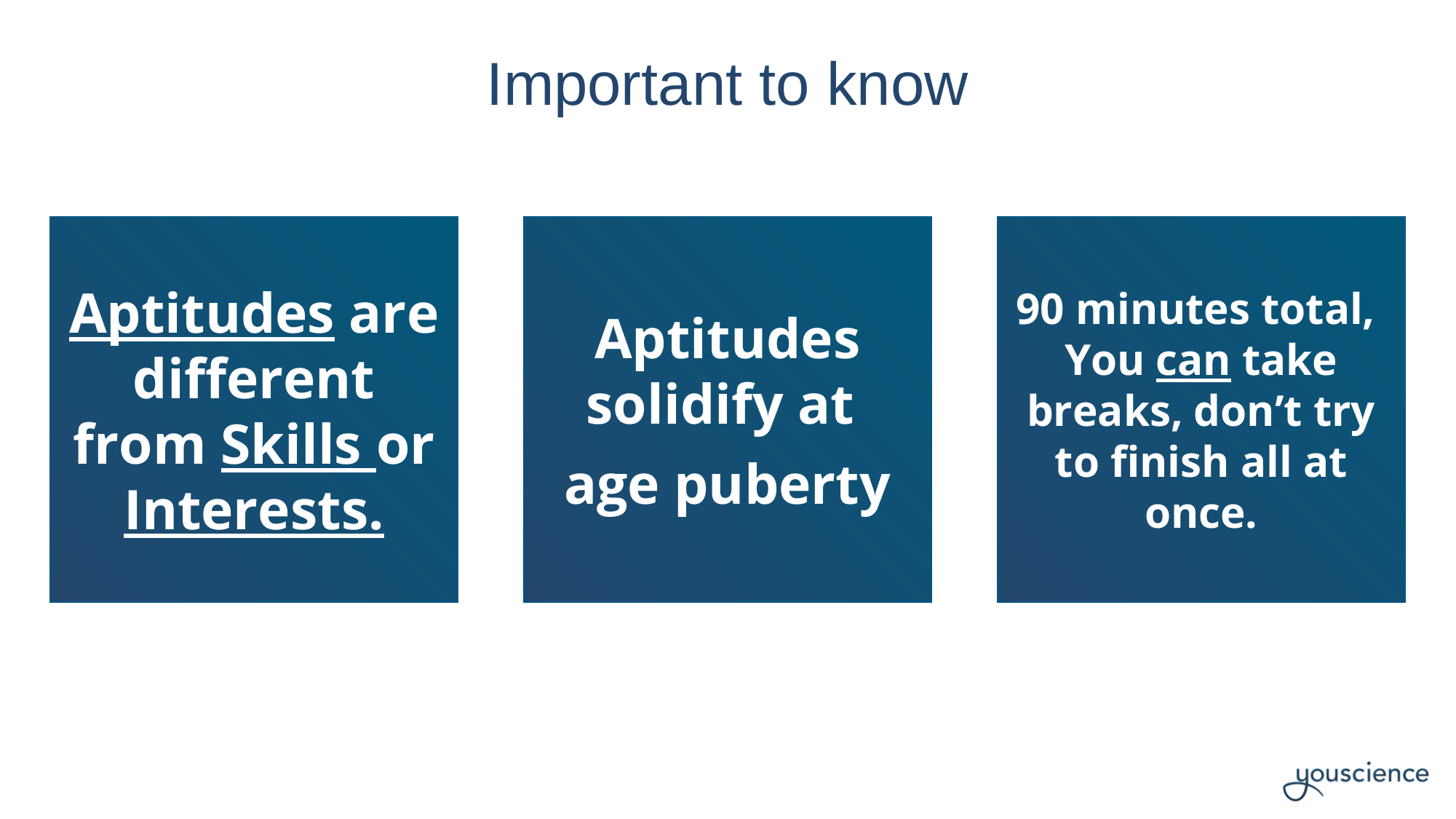

# Important to know
Aptitudes are different from Skills or Interests.

90 minutes total,
You can take breaks, don’t try to finish all at once.
Aptitudes solidify at
age puberty